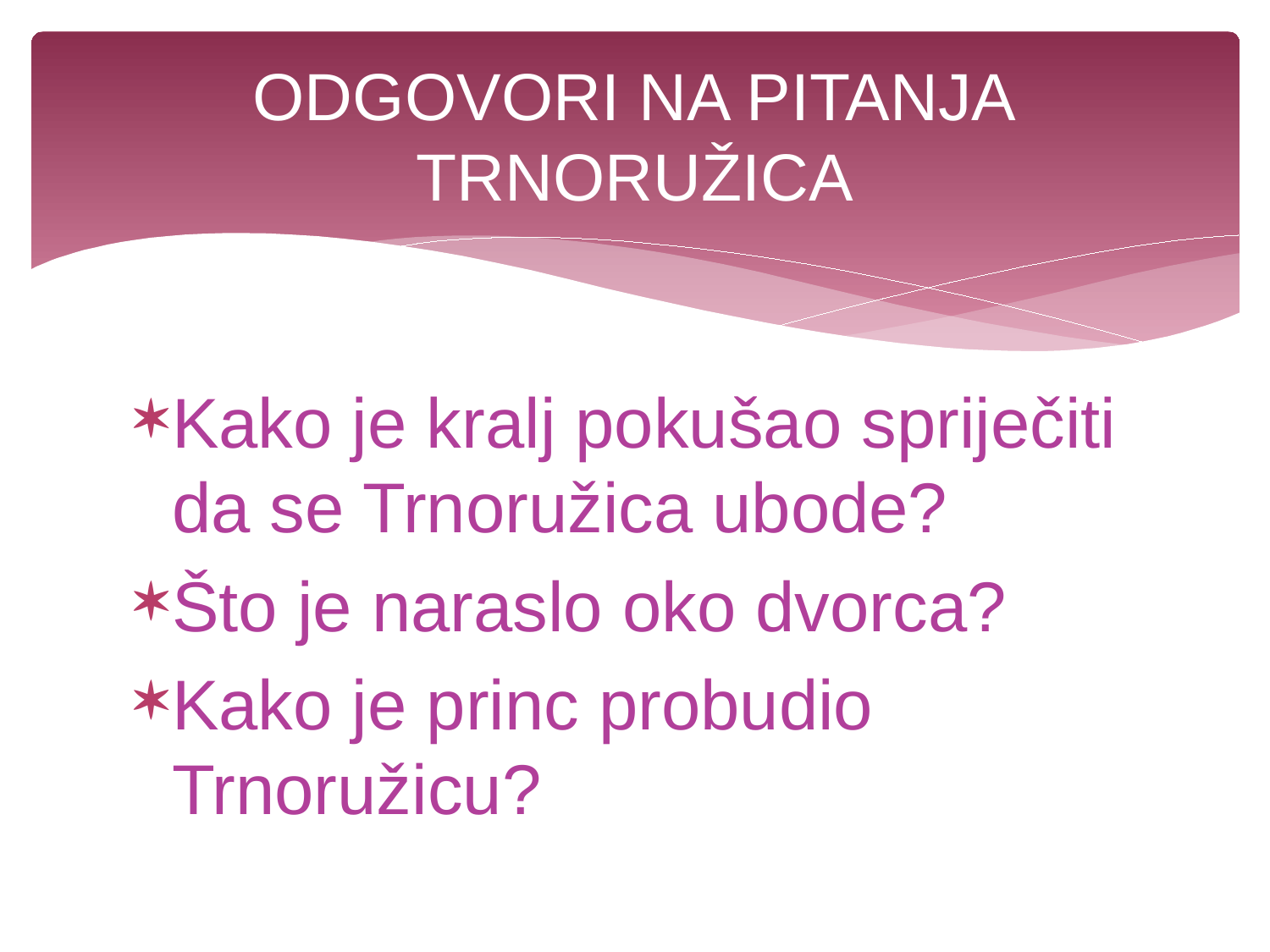

# ODGOVORI NA PITANJA TRNORUŽICA
Kako je kralj pokušao spriječiti da se Trnoružica ubode?
Što je naraslo oko dvorca?
Kako je princ probudio Trnoružicu?